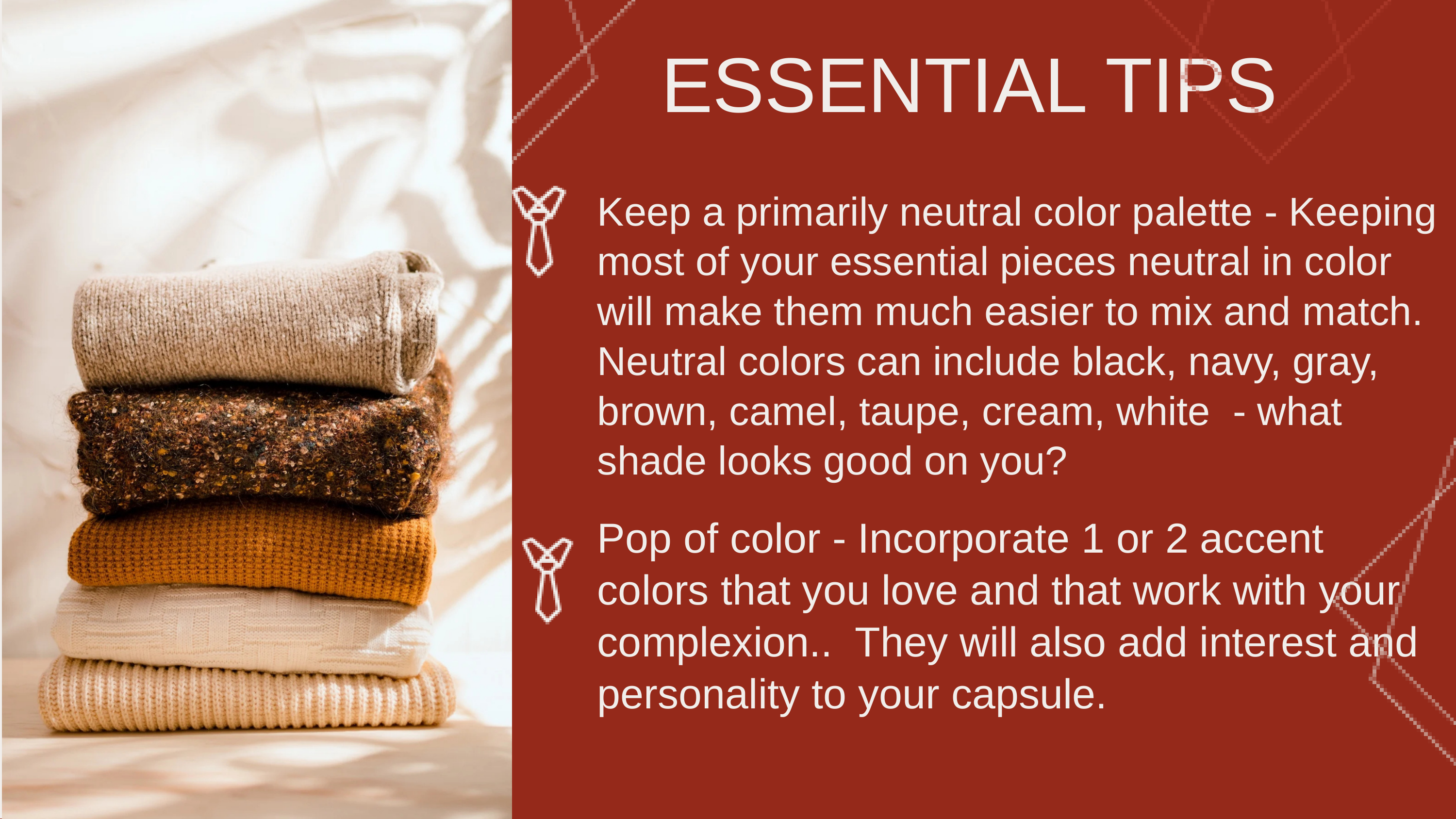

ESSENTIAL TIPS
Keep a primarily neutral color palette - Keeping most of your essential pieces neutral in color will make them much easier to mix and match. Neutral colors can include black, navy, gray, brown, camel, taupe, cream, white  - what shade looks good on you?

Pop of color - Incorporate 1 or 2 accent colors that you love and that work with your complexion..  They will also add interest and personality to your capsule.